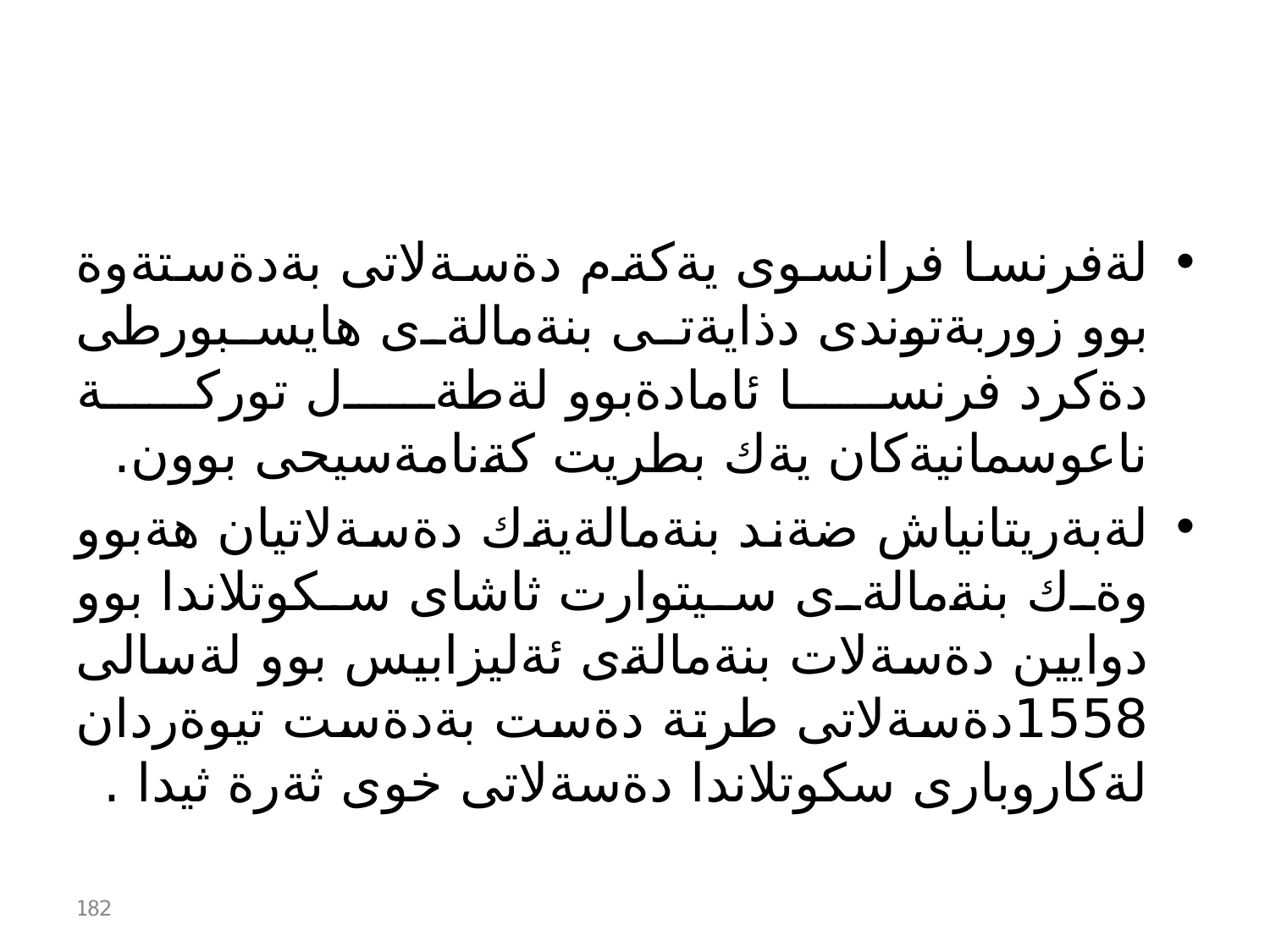

#
لةفرنسا فرانسوى يةكةم دةسةلاتى بةدةستةوة بوو زوربةتوندى دذايةتى بنةمالةى هايسبورطى دةكرد فرنسا ئامادةبوو لةطةل توركة ناعوسمانيةكان يةك بطريت كةنامةسيحى بوون.
لةبةريتانياش ضةند بنةمالةيةك دةسةلاتيان هةبوو وةك بنةمالةى سيتوارت ثاشاى سكوتلاندا بوو دوايين دةسةلات بنةمالةى ئةليزابيس بوو لةسالى 1558دةسةلاتى طرتة دةست بةدةست تيوةردان لةكاروبارى سكوتلاندا دةسةلاتى خوى ثةرة ثيدا .

182